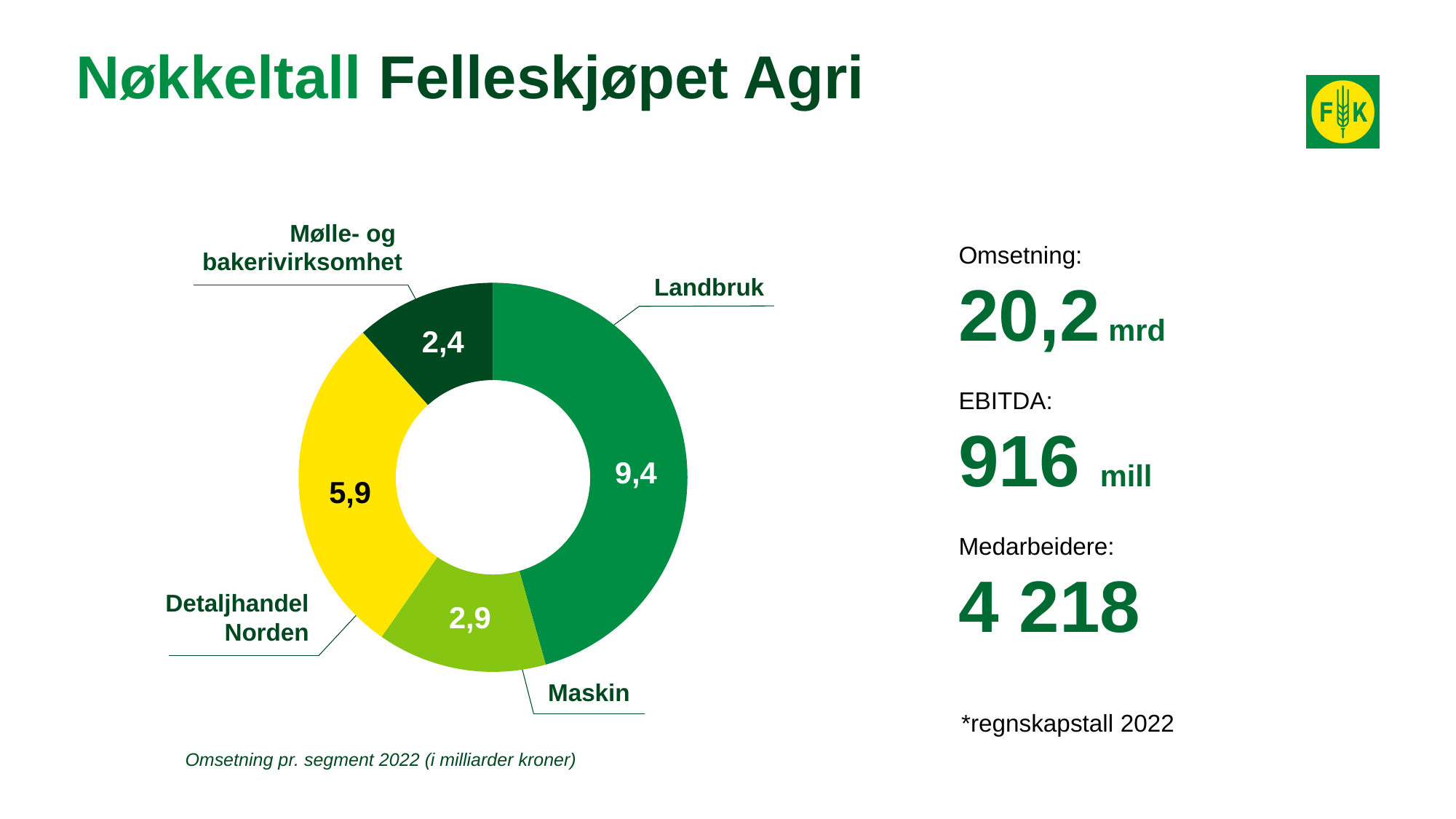

# Nøkkeltall Felleskjøpet Agri

Omsetning:
20,2 mrd

EBITDA:
916 mill

Medarbeidere:
4 218

Mølle- og
bakerivirksomhet
Landbruk

### Chart

| Category |  |
|---|---|
2,4
9,4
5,9
2,9
Detaljhandel
 Norden
Maskin
*regnskapstall 2022
Omsetning pr. segment 2022 (i milliarder kroner)